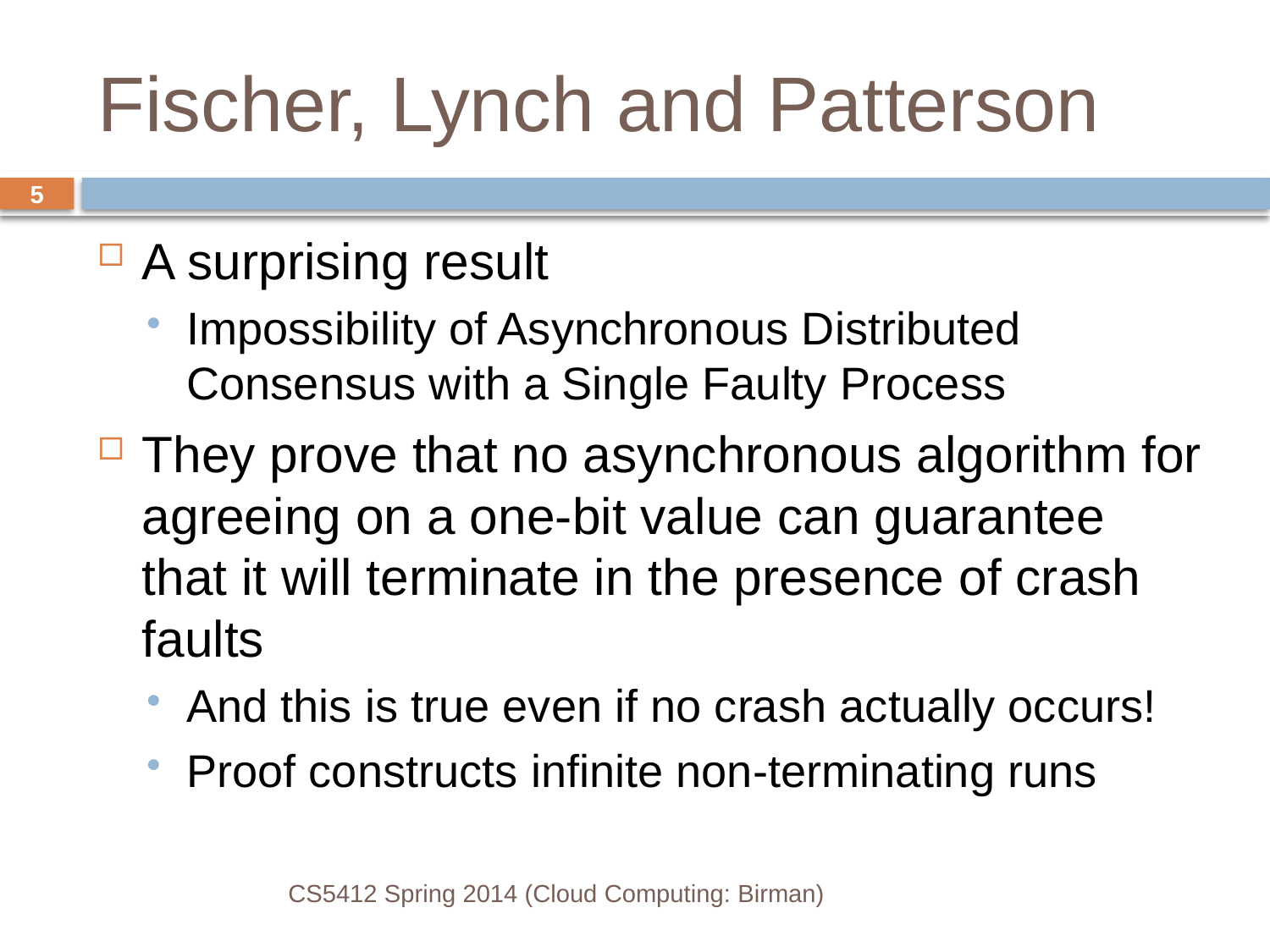

# Fischer, Lynch and Patterson
5
A surprising result
Impossibility of Asynchronous Distributed Consensus with a Single Faulty Process
They prove that no asynchronous algorithm for agreeing on a one-bit value can guarantee that it will terminate in the presence of crash faults
And this is true even if no crash actually occurs!
Proof constructs infinite non-terminating runs
CS5412 Spring 2014 (Cloud Computing: Birman)